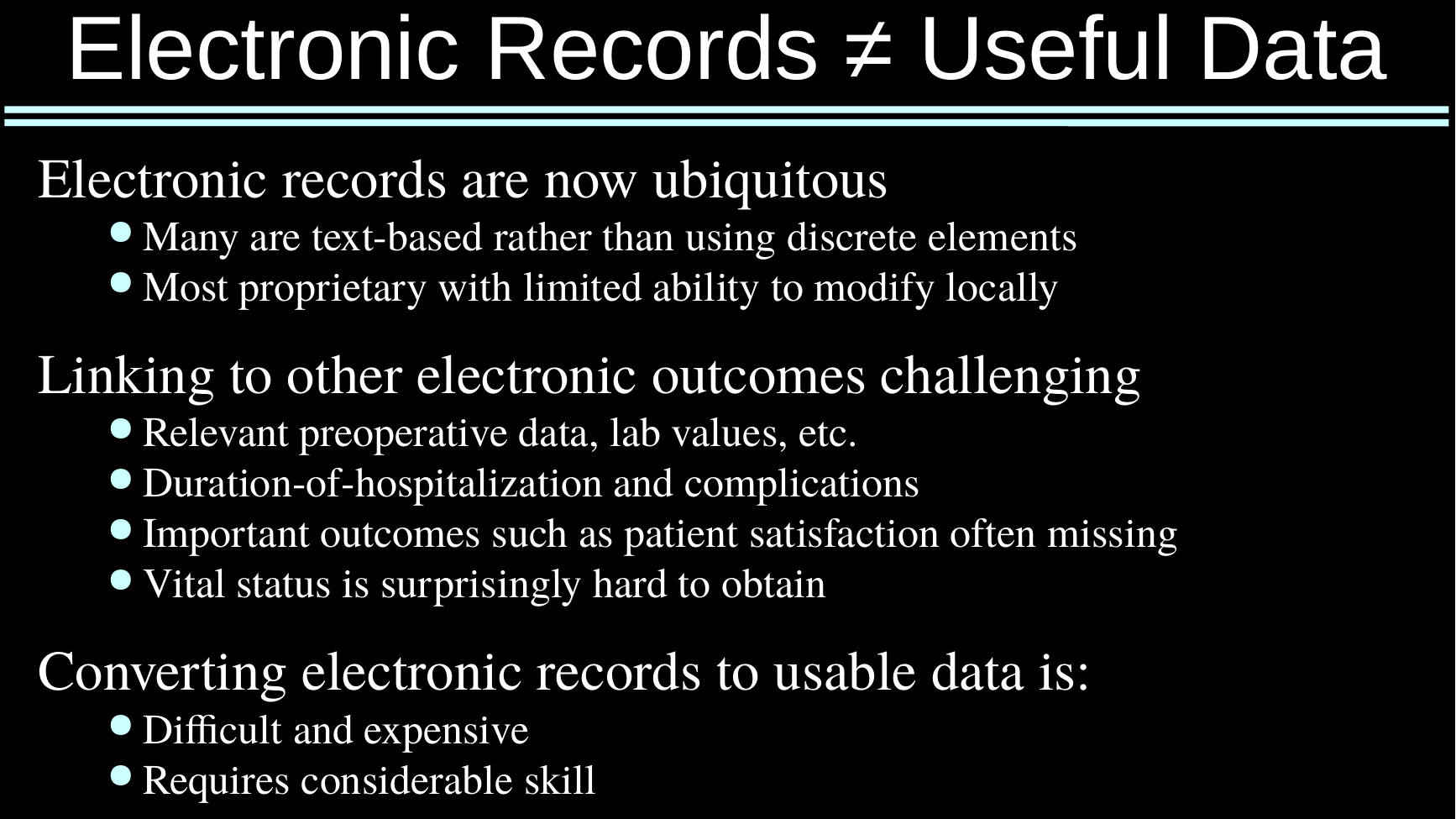

# Electronic Records ≠ Useful Data
Electronic records are now ubiquitous
Many are text-based rather than using discrete elements
Most proprietary with limited ability to modify locally
Linking to other electronic outcomes challenging
Relevant preoperative data, lab values, etc.
Duration-of-hospitalization and complications
Important outcomes such as patient satisfaction often missing
Vital status is surprisingly hard to obtain
Converting electronic records to usable data is:
Difficult and expensive
Requires considerable skill